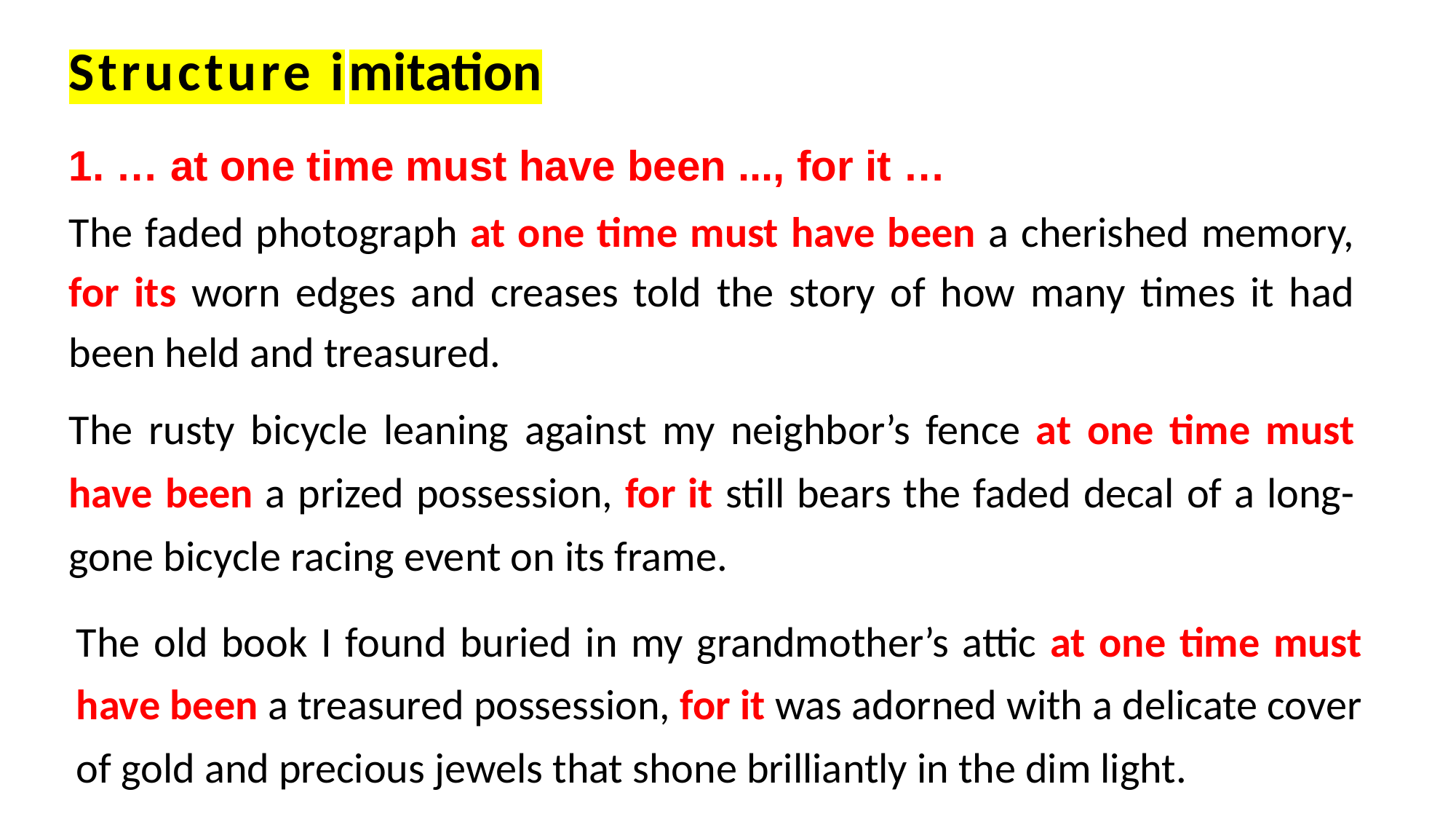

The old book I found buried in my grandmother’s attic at one time must have been a treasured possession, for it was adorned with a delicate cover of gold and precious jewels that shone brilliantly in the dim light.

Structure imitation
1. … at one time must have been ..., for it …

The faded photograph at one time must have been a cherished memory, for its worn edges and creases told the story of how many times it had been held and treasured.
The rusty bicycle leaning against my neighbor’s fence at one time must have been a prized possession, for it still bears the faded decal of a long-gone bicycle racing event on its frame.
The old book I found buried in my grandmother’s attic at one time must have been a treasured possession, for it was adorned with a delicate cover of gold and precious jewels that shone brilliantly in the dim light.